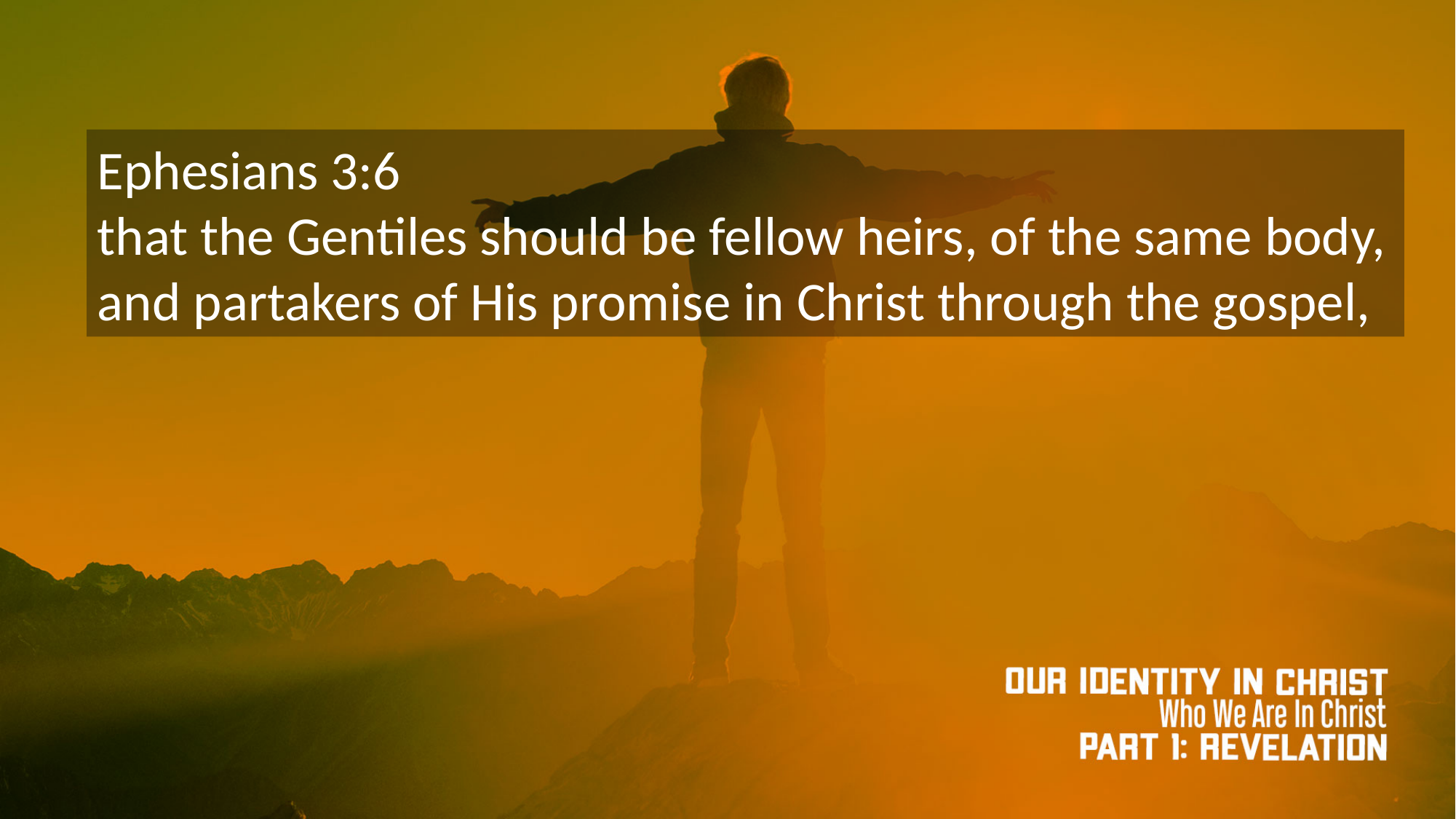

Ephesians 3:6
that the Gentiles should be fellow heirs, of the same body, and partakers of His promise in Christ through the gospel,